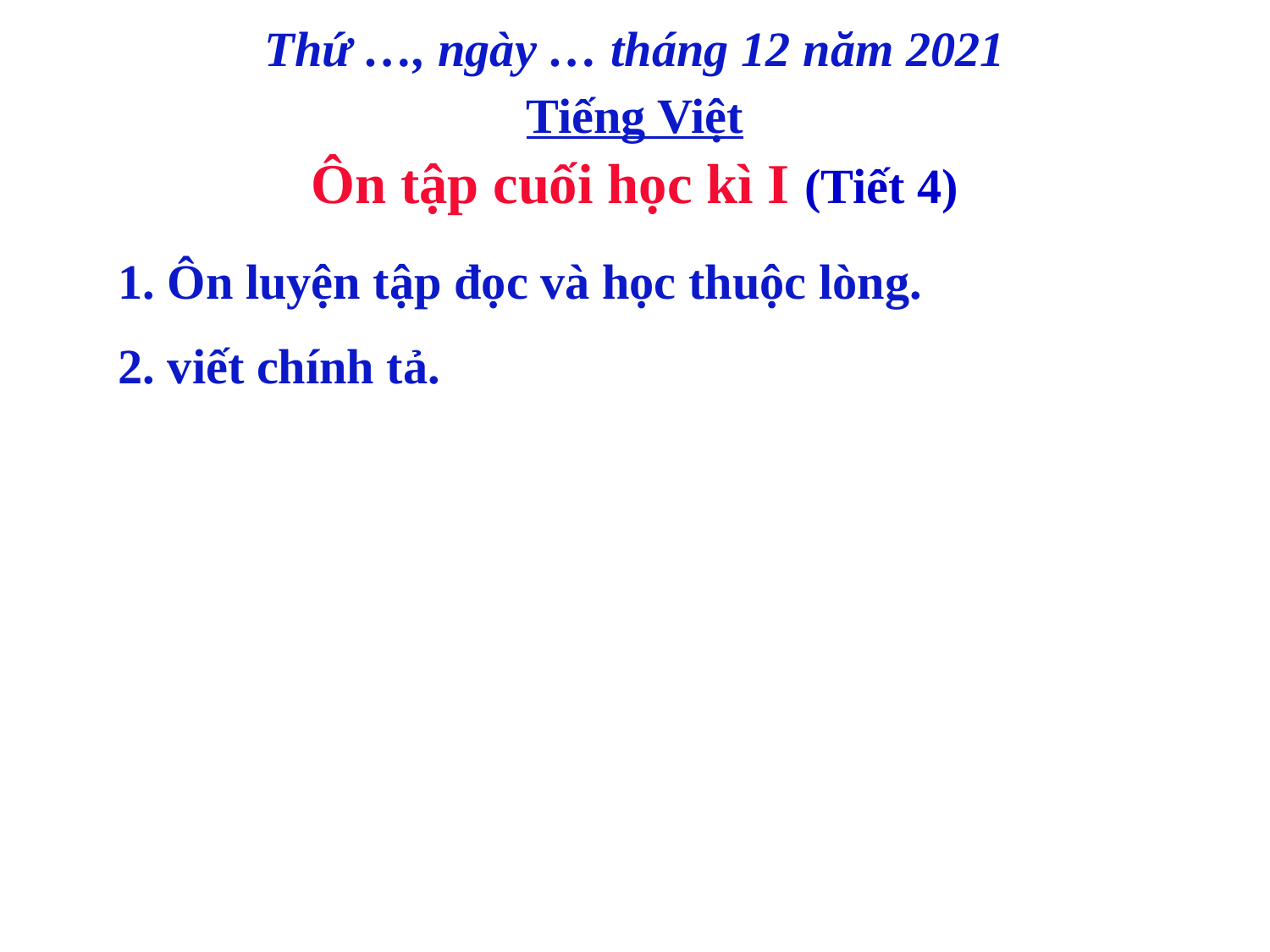

Thứ …, ngày … tháng 12 năm 2021
Tiếng Việt

Ôn tập cuối học kì I (Tiết 4)
1. Ôn luyện tập đọc và học thuộc lòng.
2. viết chính tả.